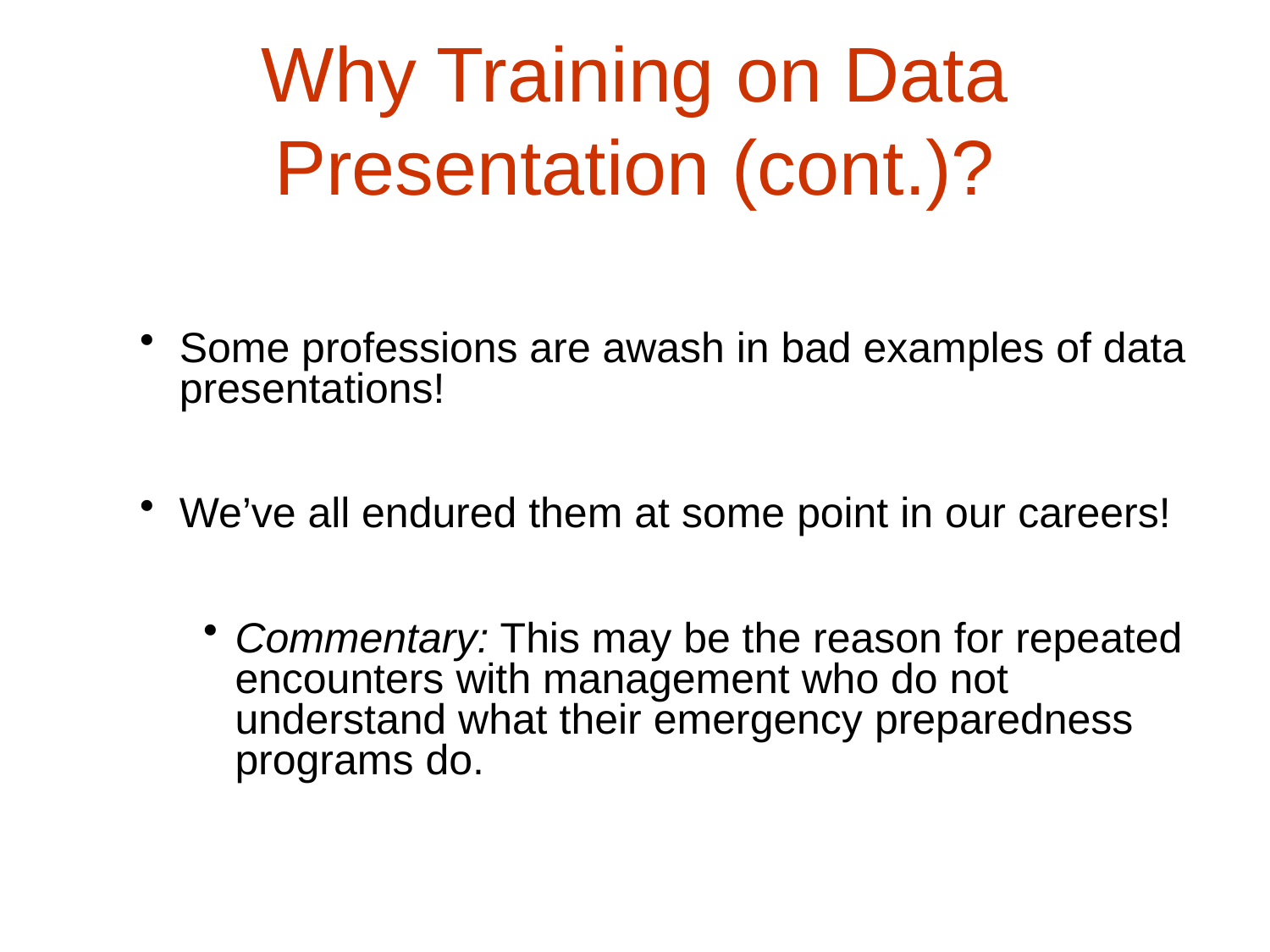

# Why Training on Data Presentation (cont.)?
Some professions are awash in bad examples of data presentations!

We’ve all endured them at some point in our careers!

Commentary: This may be the reason for repeated encounters with management who do not understand what their emergency preparedness programs do.